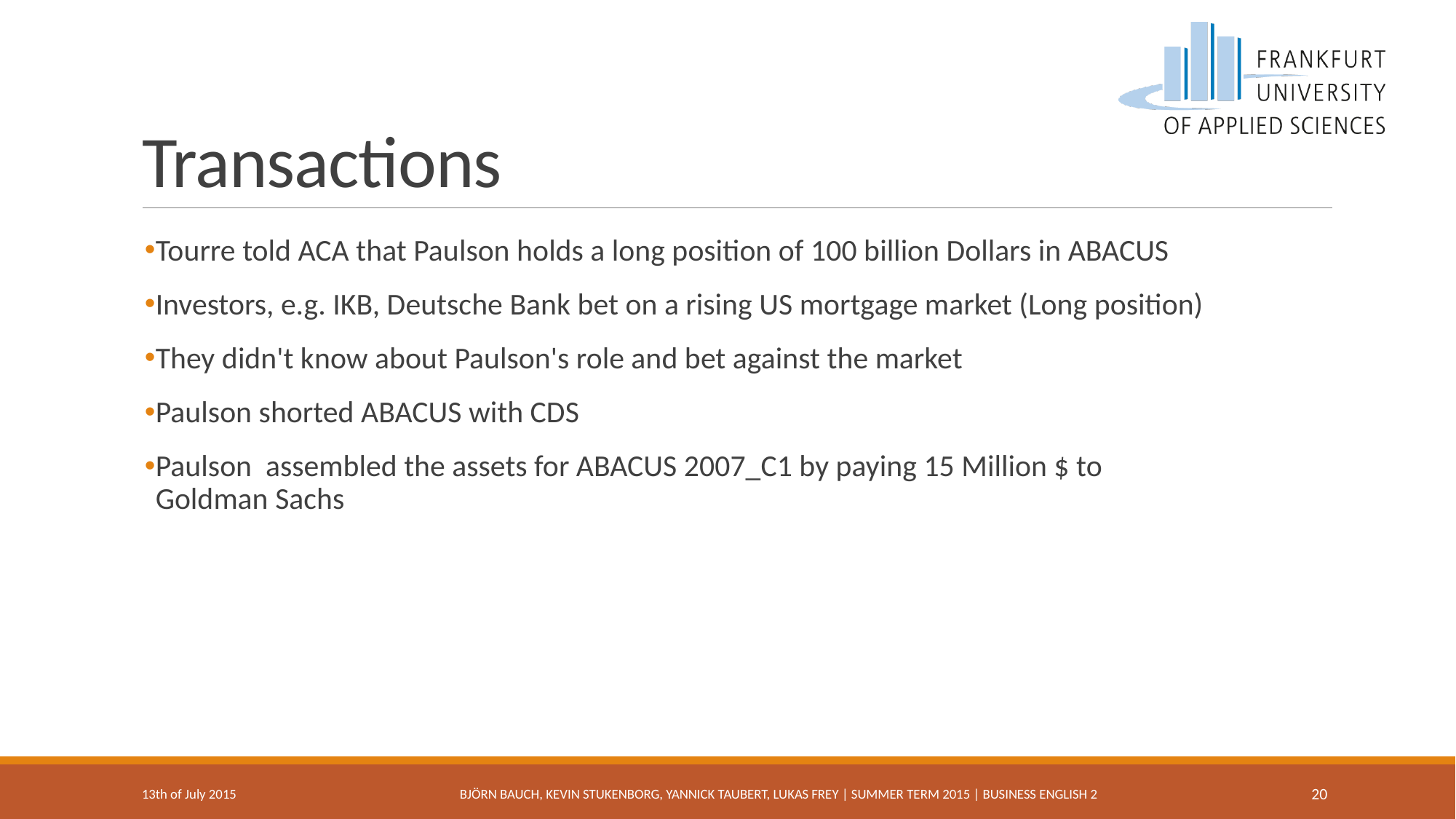

# Transactions
Tourre told ACA that Paulson holds a long position of 100 billion Dollars in ABACUS
Investors, e.g. IKB, Deutsche Bank bet on a rising US mortgage market (Long position)
They didn't know about Paulson's role and bet against the market
Paulson shorted ABACUS with CDS
Paulson  assembled the assets for ABACUS 2007_C1 by paying 15 Million $ to Goldman Sachs

13th of July 2015
Björn Bauch, Kevin Stukenborg, Yannick Taubert, Lukas Frey | Summer Term 2015 | Business english 2
20